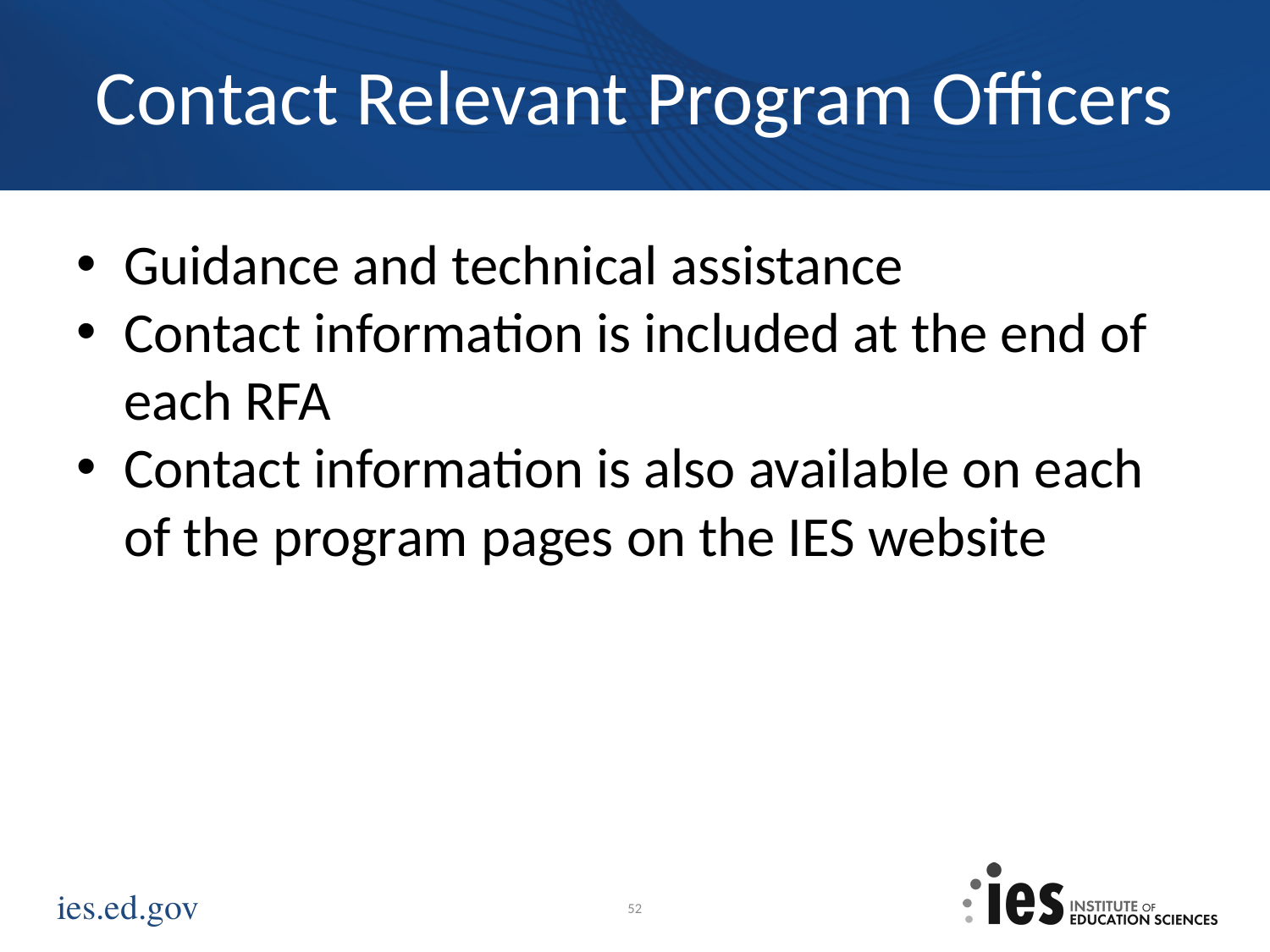

Contact Relevant Program Officers
# Then, Contact a Program Officer
Guidance and technical assistance
Contact information is included at the end of each RFA
Contact information is also available on each of the program pages on the IES website
52